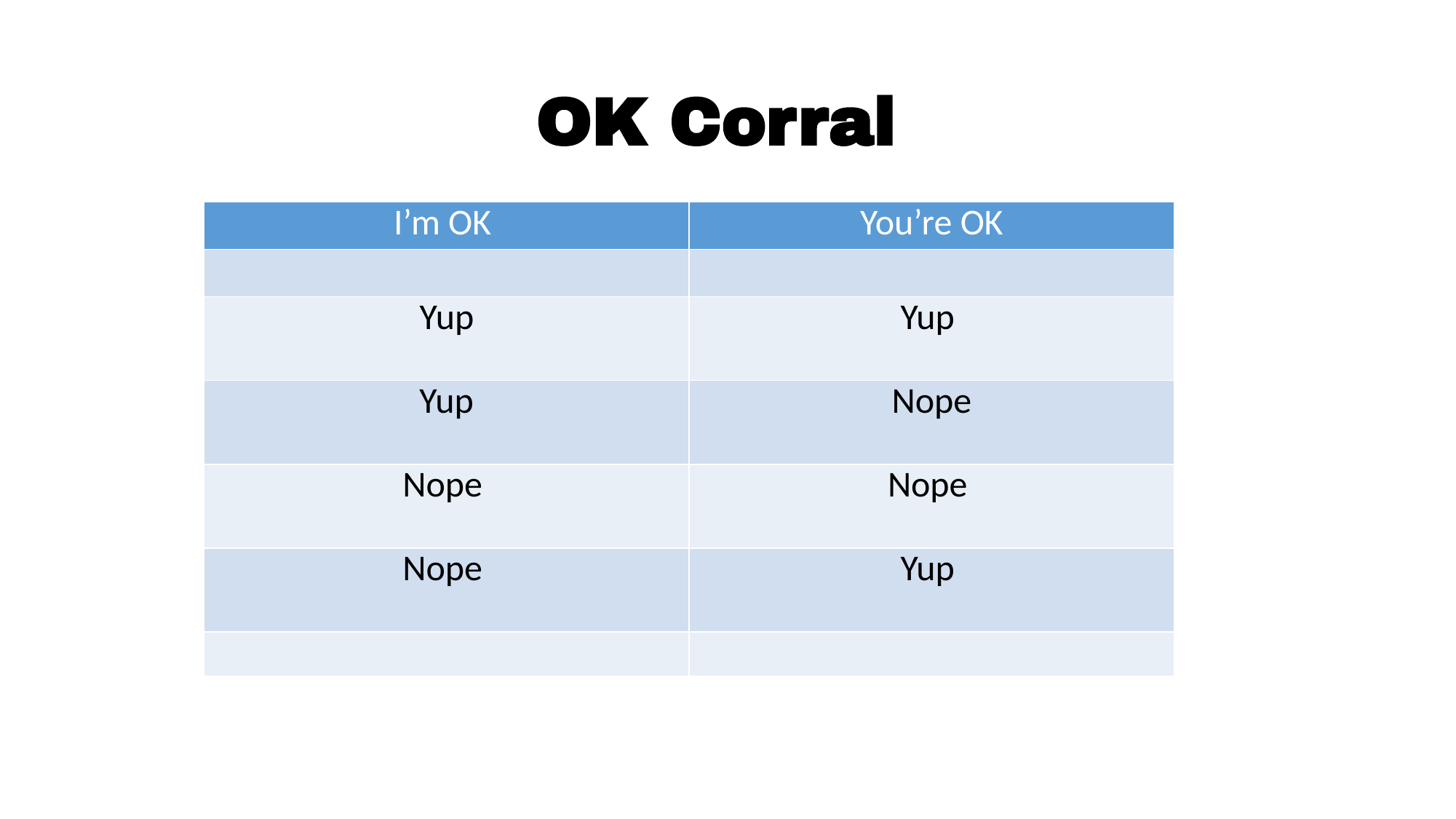

# OK Corral
| I’m OK | You’re OK |
| --- | --- |
|  |  |
| Yup | Yup |
| Yup | Nope |
| Nope | Nope |
| Nope | Yup |
|  |  |